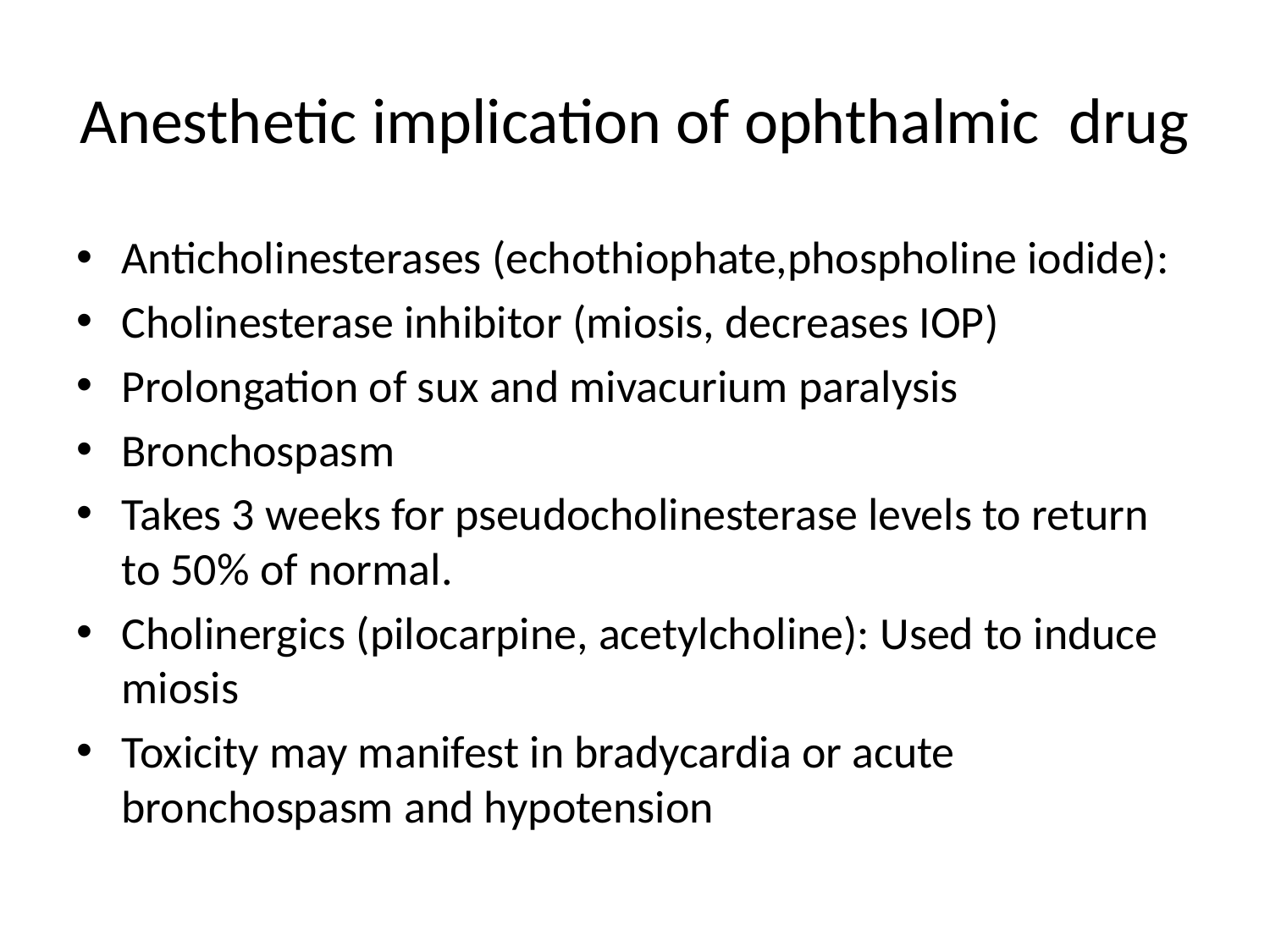

# Anesthetic implication of ophthalmic  drug
Anticholinesterases (echothiophate,phospholine iodide):
Cholinesterase inhibitor (miosis, decreases IOP)
Prolongation of sux and mivacurium paralysis
Bronchospasm
Takes 3 weeks for pseudocholinesterase levels to return to 50% of normal.
Cholinergics (pilocarpine, acetylcholine): Used to induce miosis
Toxicity may manifest in bradycardia or acute bronchospasm and hypotension